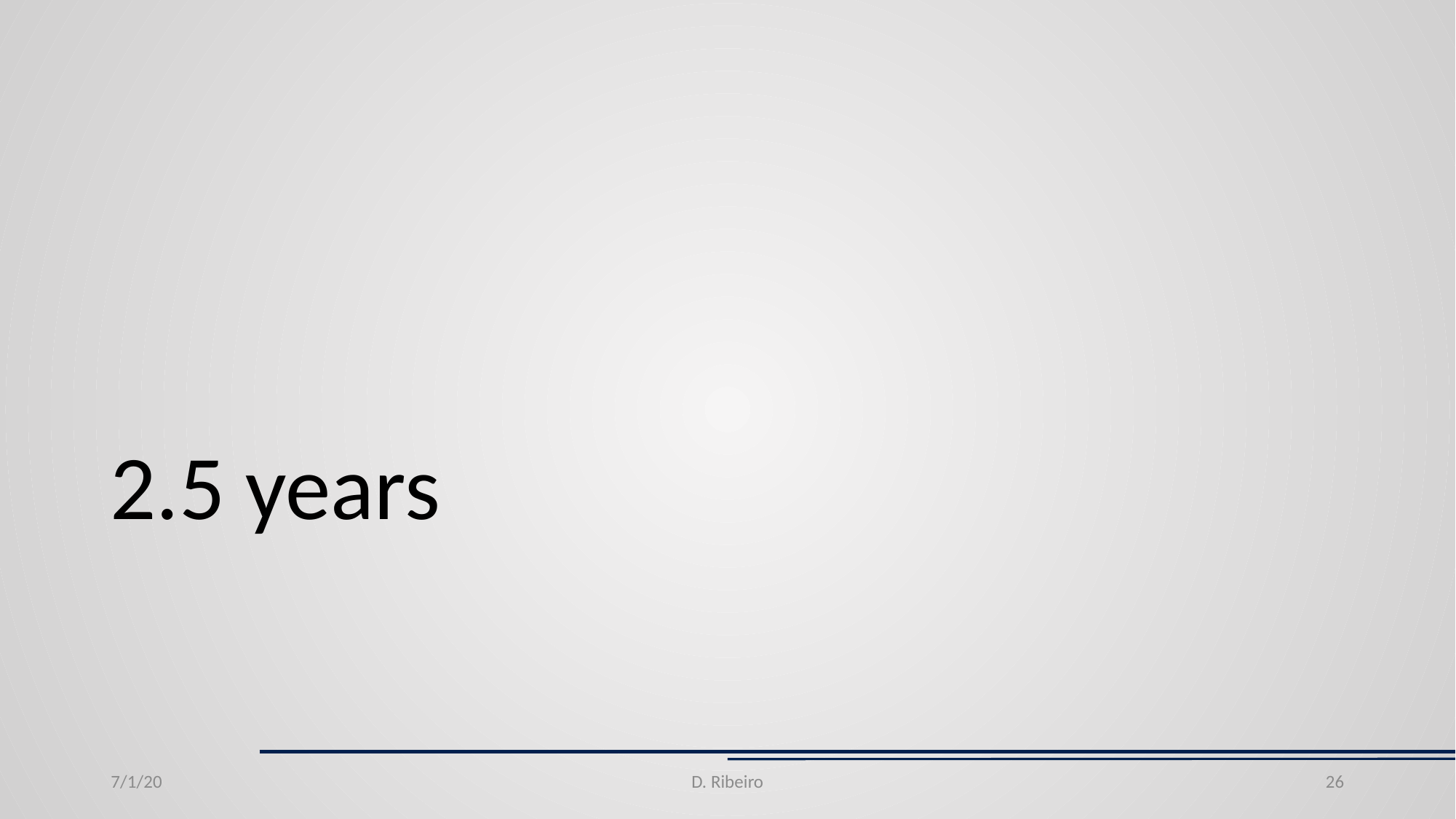

# 2.5 years

7/1/20
D. Ribeiro
26